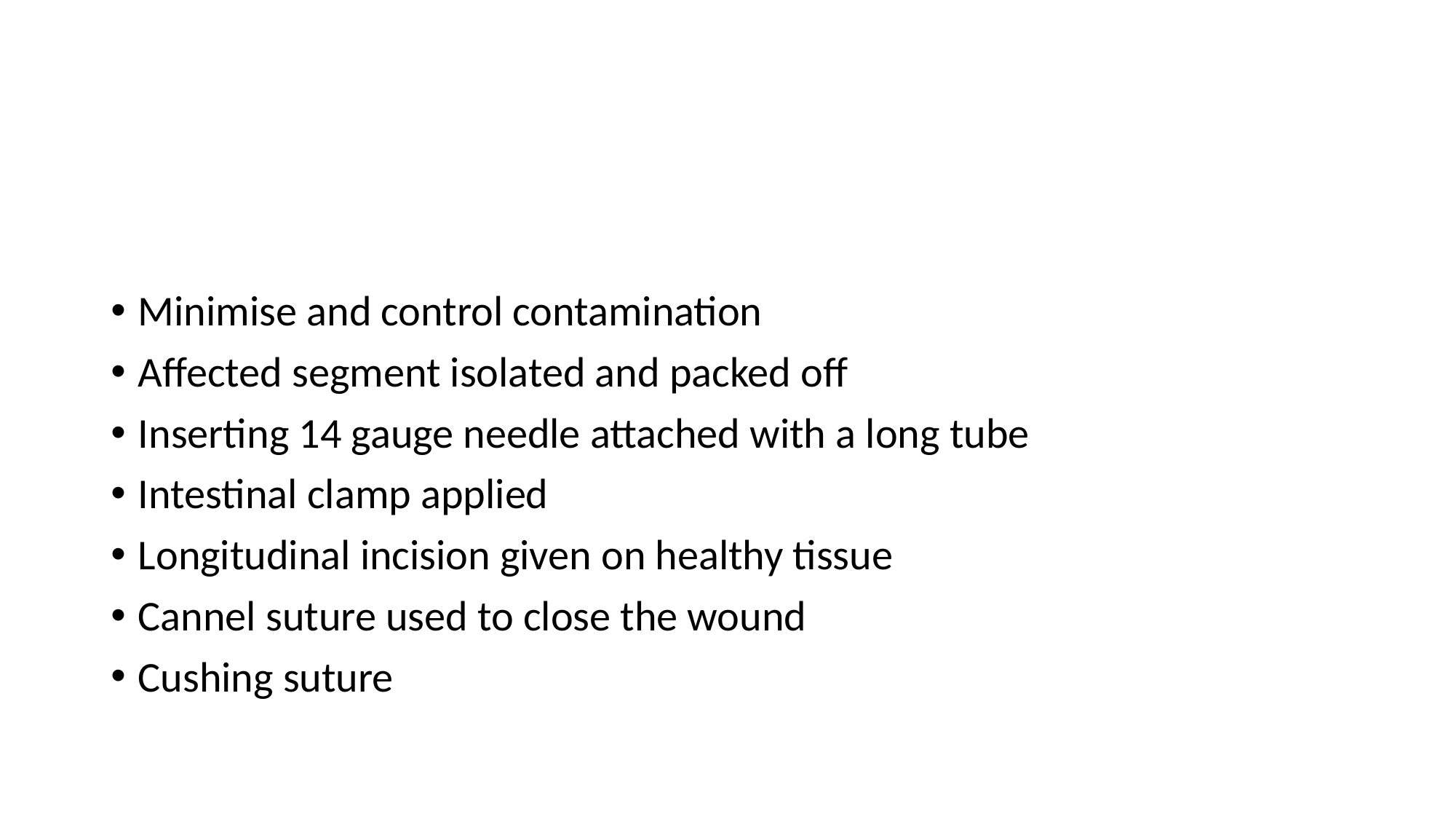

Minimise and control contamination
Affected segment isolated and packed off
Inserting 14 gauge needle attached with a long tube
Intestinal clamp applied
Longitudinal incision given on healthy tissue
Cannel suture used to close the wound
Cushing suture